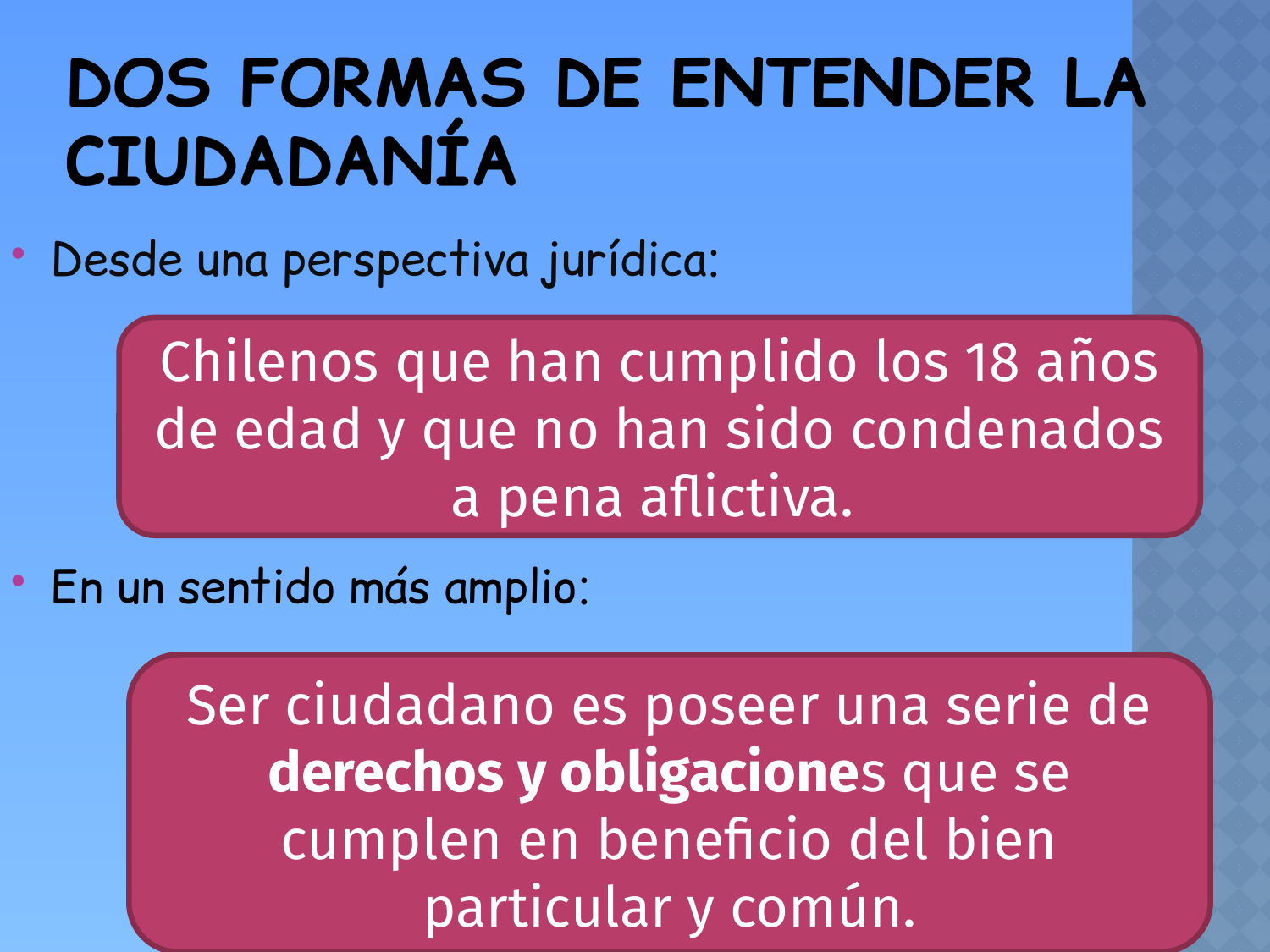

# Dos formas de entender la ciudadanía
Desde una perspectiva jurídica:

En un sentido más amplio:
Chilenos que han cumplido los 18 años de edad y que no han sido condenados a pena aflictiva.

Ser ciudadano es poseer una serie de derechos y obligaciones que se cumplen en beneficio del bien particular y común.